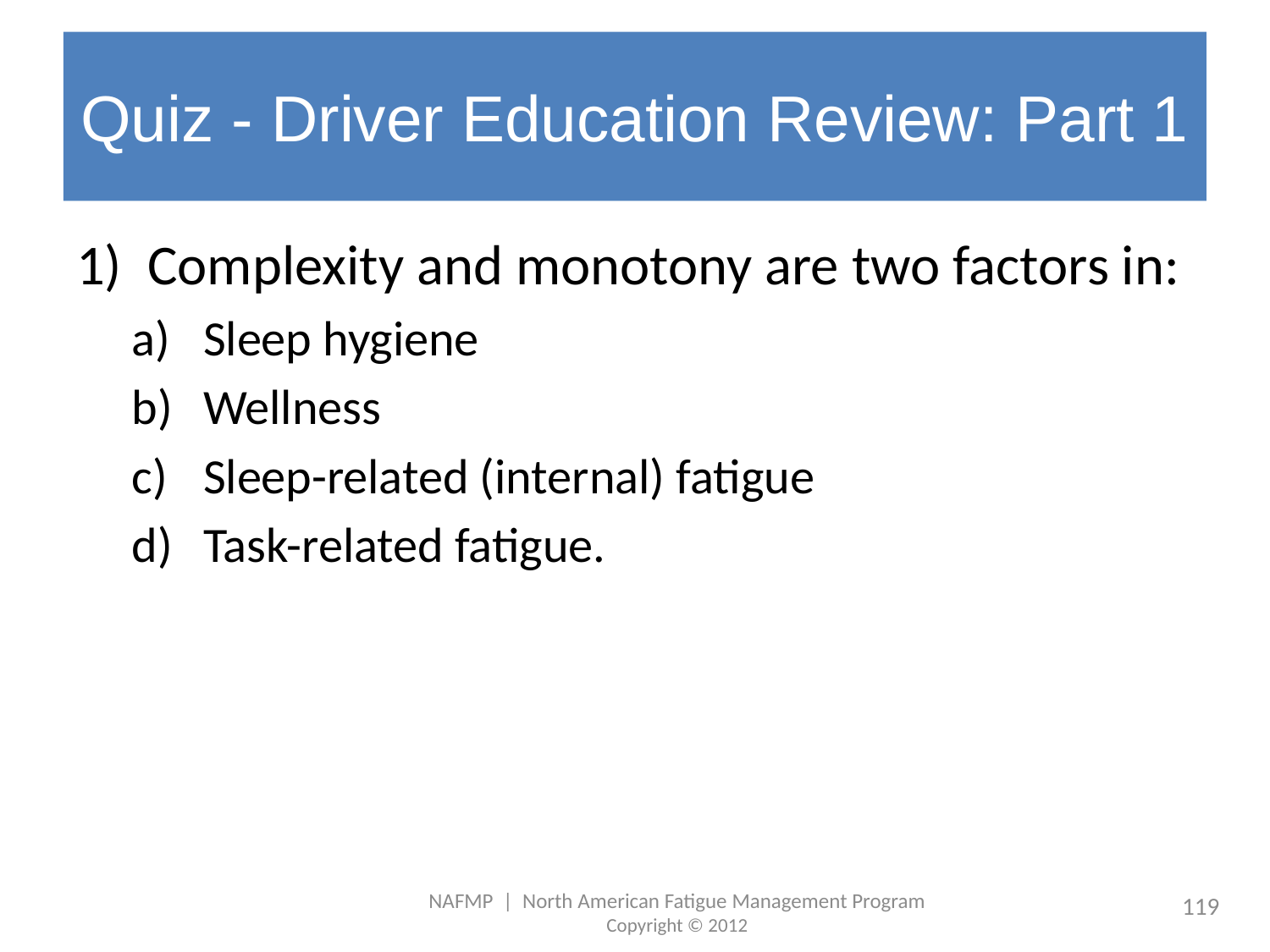

# Quiz - Driver Education Review: Part 1
Complexity and monotony are two factors in:
Sleep hygiene
Wellness
Sleep-related (internal) fatigue
Task-related fatigue.